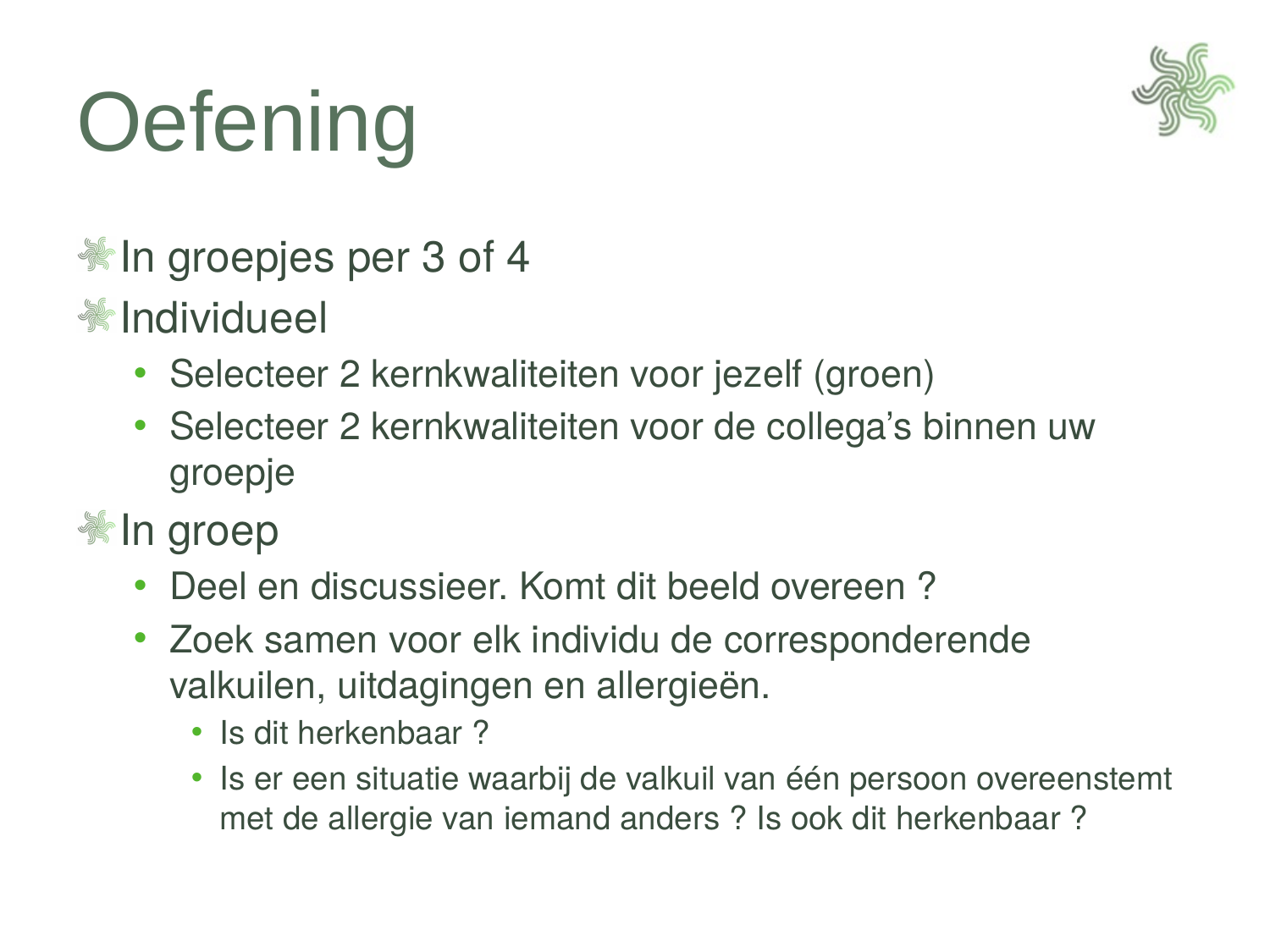

# Oefening
In groepjes per 3 of 4
Individueel
Selecteer 2 kernkwaliteiten voor jezelf (groen)
Selecteer 2 kernkwaliteiten voor de collega’s binnen uw groepje
In groep
Deel en discussieer. Komt dit beeld overeen ?
Zoek samen voor elk individu de corresponderende valkuilen, uitdagingen en allergieën.
Is dit herkenbaar ?
Is er een situatie waarbij de valkuil van één persoon overeenstemt met de allergie van iemand anders ? Is ook dit herkenbaar ?